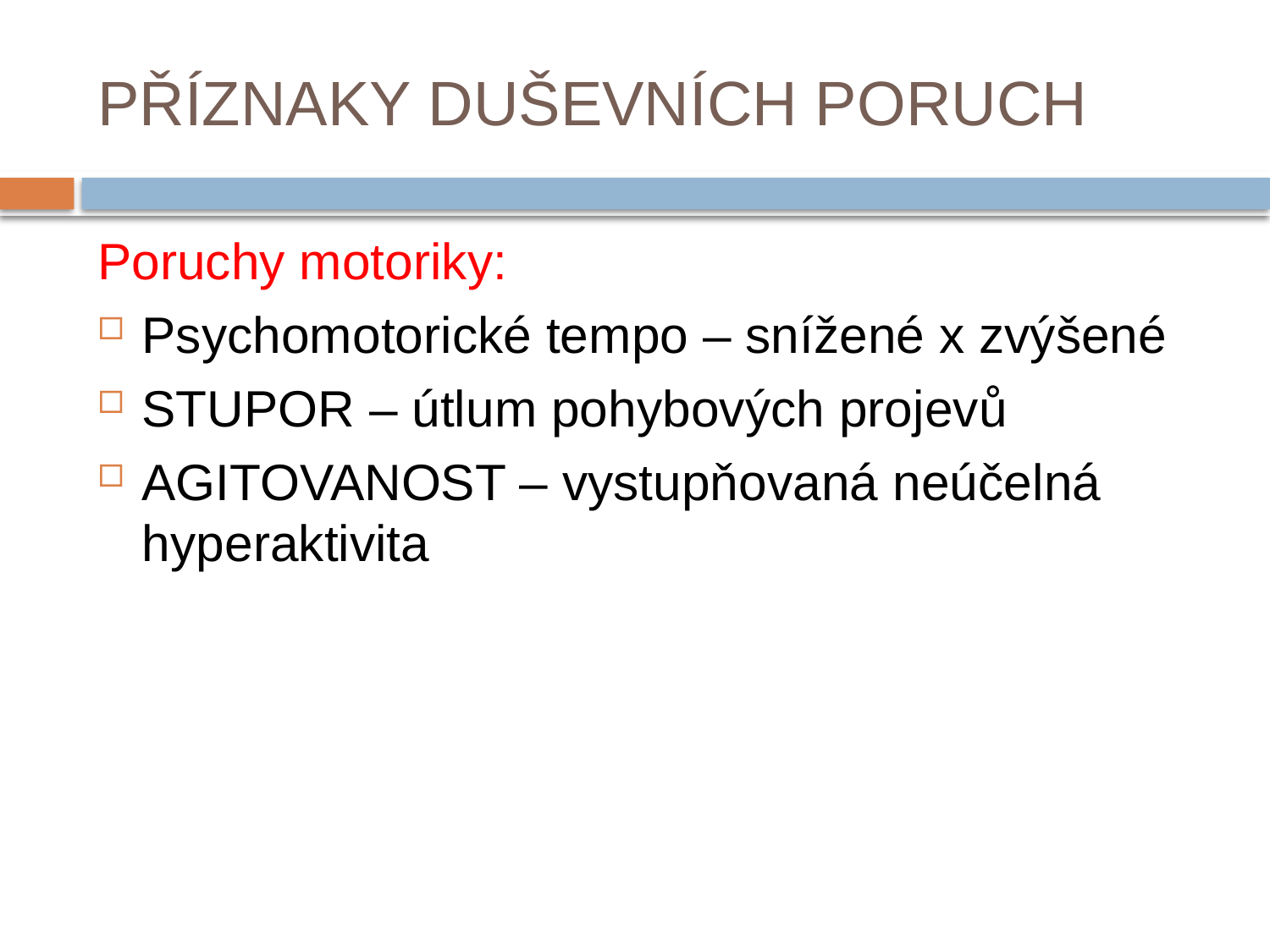

# PŘÍZNAKY DUŠEVNÍCH PORUCH
Poruchy motoriky:
Psychomotorické tempo – snížené x zvýšené
STUPOR – útlum pohybových projevů
AGITOVANOST – vystupňovaná neúčelná hyperaktivita